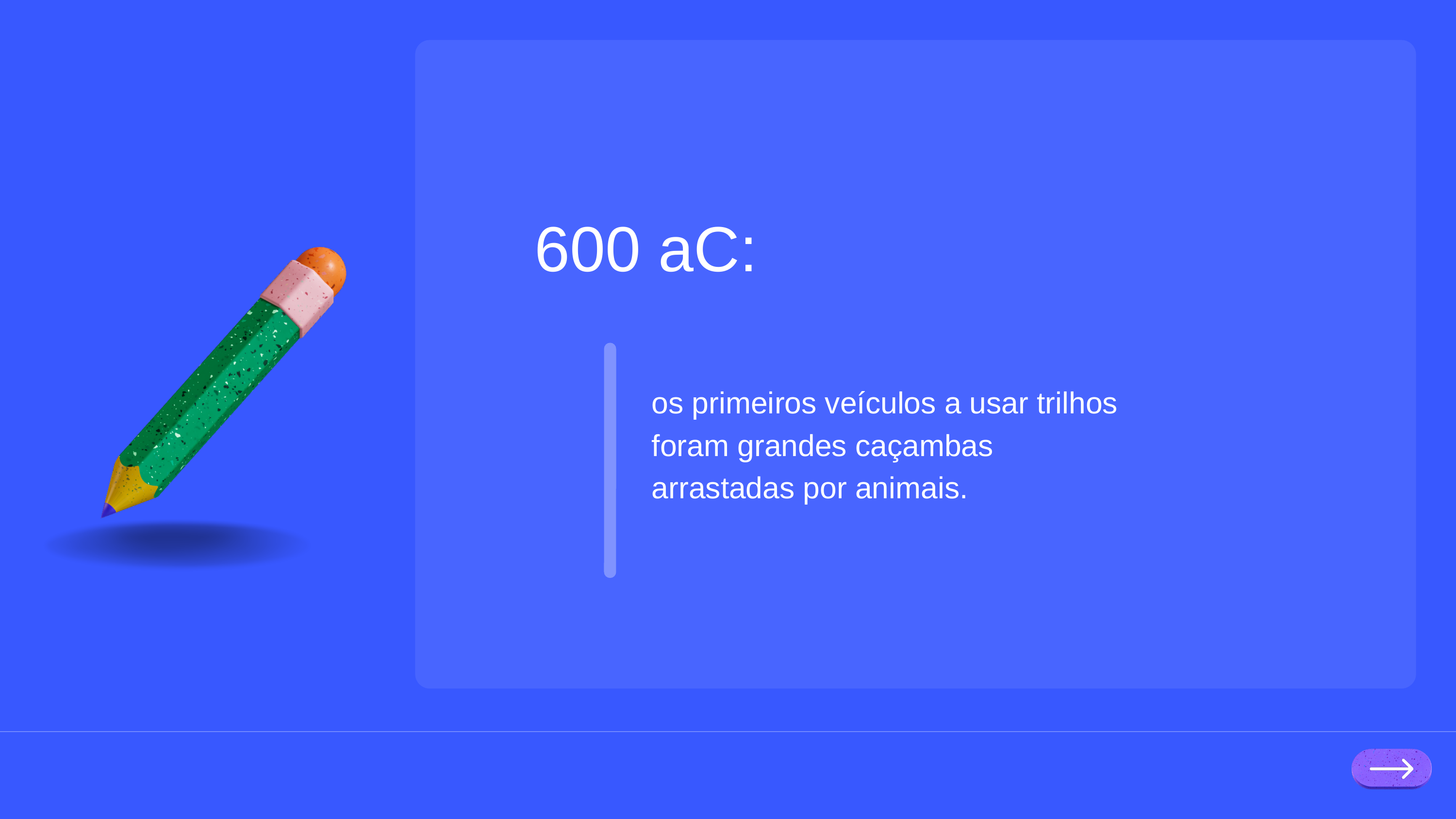

600 aC:

os primeiros veículos a usar trilhos foram grandes caçambas arrastadas por animais.